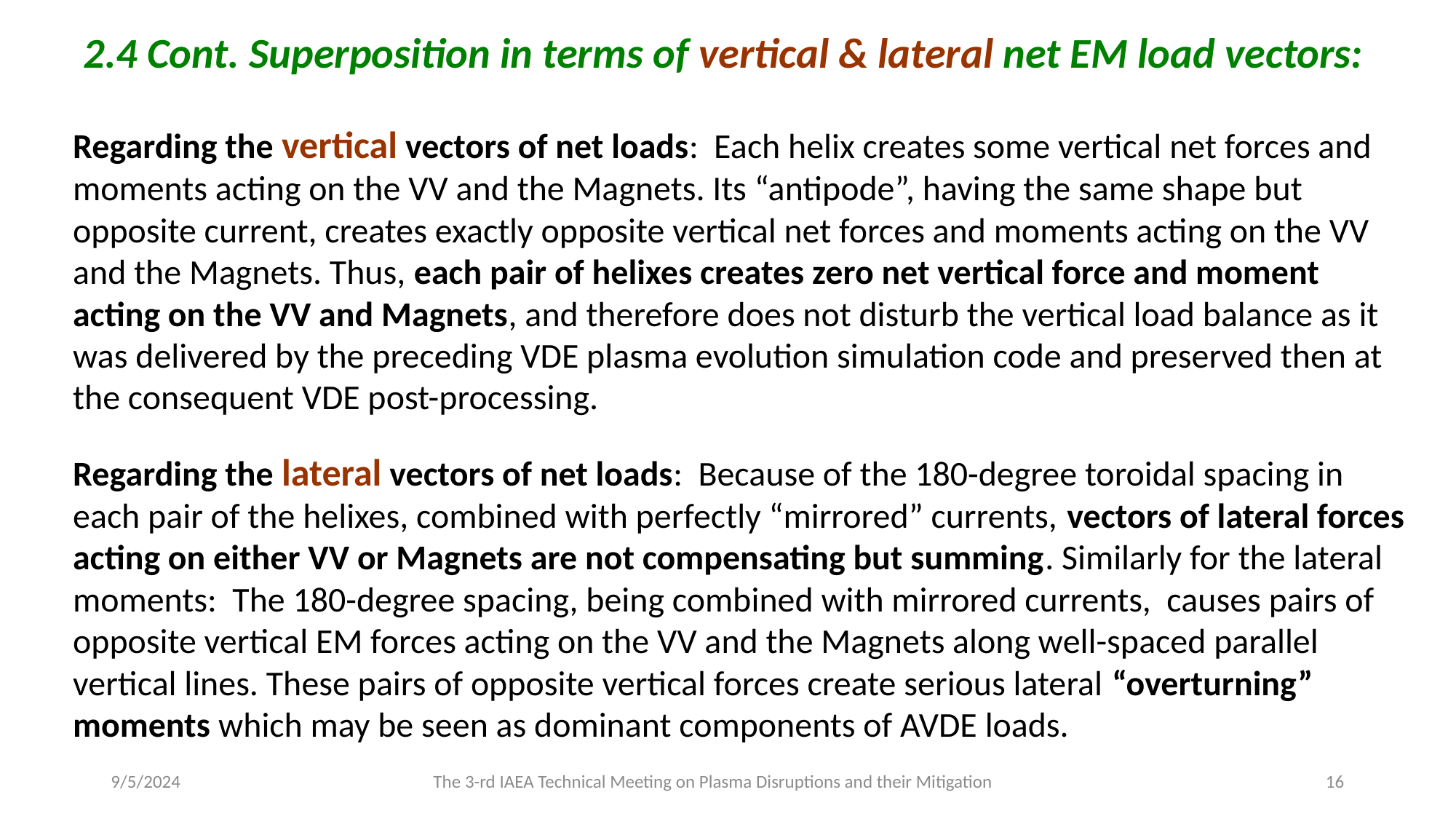

2.4 Cont. Superposition in terms of vertical & lateral net EM load vectors:
Regarding the vertical vectors of net loads:  Each helix creates some vertical net forces and moments acting on the VV and the Magnets. Its “antipode”, having the same shape but opposite current, creates exactly opposite vertical net forces and moments acting on the VV and the Magnets. Thus, each pair of helixes creates zero net vertical force and moment acting on the VV and Magnets, and therefore does not disturb the vertical load balance as it was delivered by the preceding VDE plasma evolution simulation code and preserved then at the consequent VDE post-processing.
Regarding the lateral vectors of net loads:  Because of the 180-degree toroidal spacing in each pair of the helixes, combined with perfectly “mirrored” currents, vectors of lateral forces acting on either VV or Magnets are not compensating but summing. Similarly for the lateral moments:  The 180-degree spacing, being combined with mirrored currents,  causes pairs of opposite vertical EM forces acting on the VV and the Magnets along well-spaced parallel vertical lines. These pairs of opposite vertical forces create serious lateral “overturning” moments which may be seen as dominant components of AVDE loads.
9/5/2024
The 3-rd IAEA Technical Meeting on Plasma Disruptions and their Mitigation
16